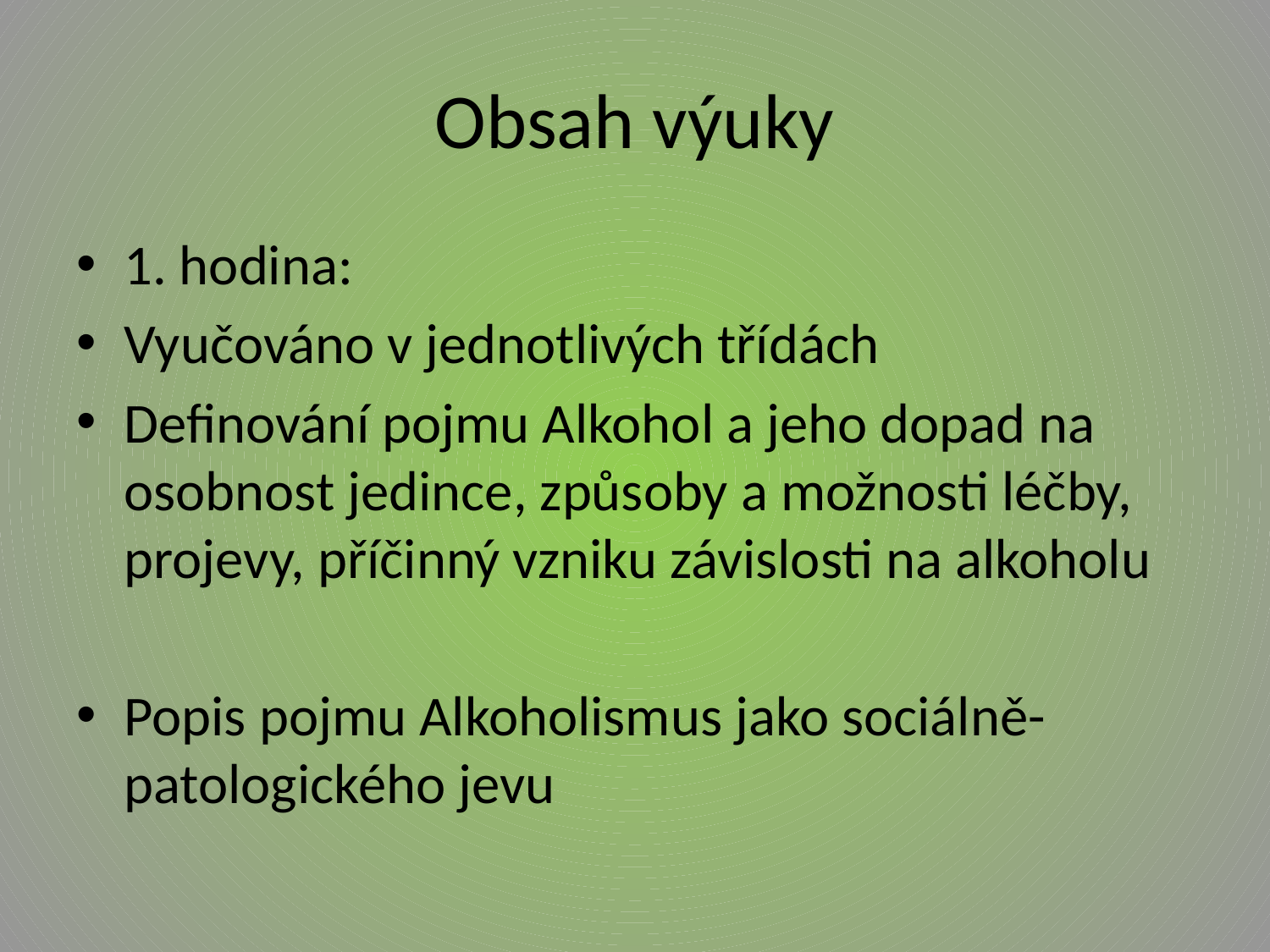

# Obsah výuky
1. hodina:
Vyučováno v jednotlivých třídách
Definování pojmu Alkohol a jeho dopad na osobnost jedince, způsoby a možnosti léčby, projevy, příčinný vzniku závislosti na alkoholu

Popis pojmu Alkoholismus jako sociálně-patologického jevu